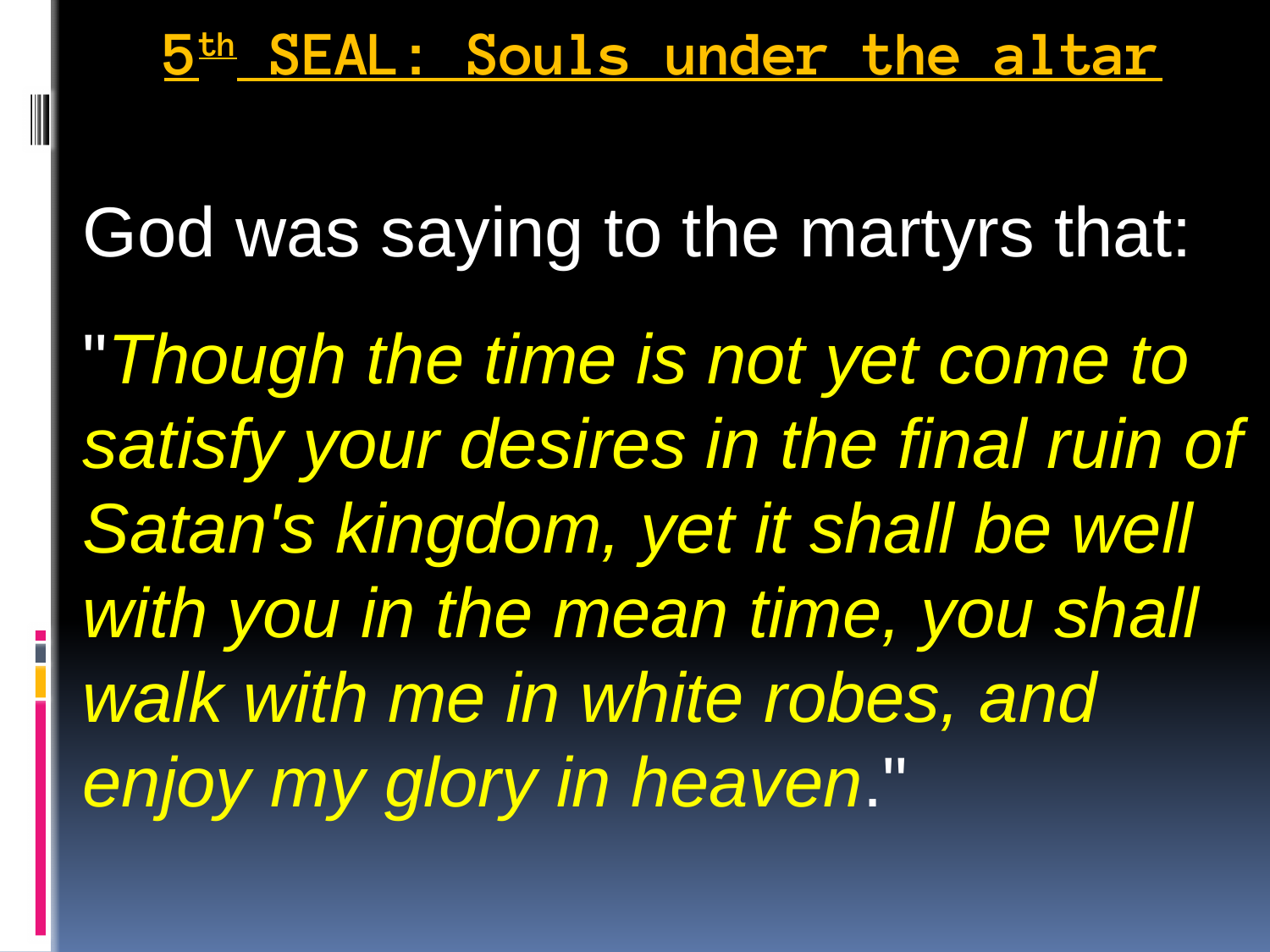

# 5th SEAL: Souls under the altar
God was saying to the martyrs that:

"Though the time is not yet come to satisfy your desires in the final ruin of Satan's kingdom, yet it shall be well with you in the mean time, you shall walk with me in white robes, and enjoy my glory in heaven."